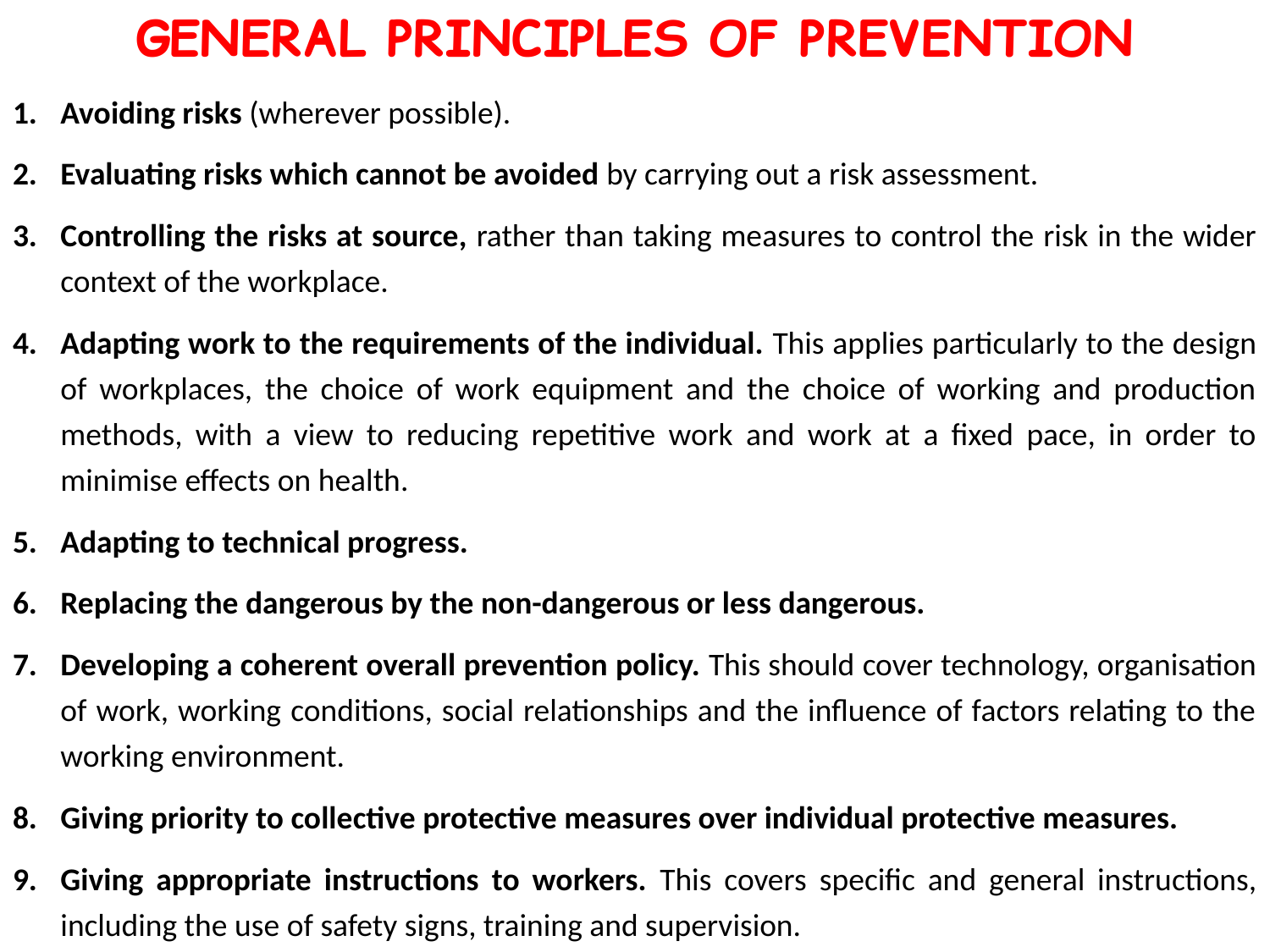

# GENERAL PRINCIPLES OF PREVENTION
Avoiding risks (wherever possible).
Evaluating risks which cannot be avoided by carrying out a risk assessment.
Controlling the risks at source, rather than taking measures to control the risk in the wider context of the workplace.
Adapting work to the requirements of the individual. This applies particularly to the design of workplaces, the choice of work equipment and the choice of working and production methods, with a view to reducing repetitive work and work at a fixed pace, in order to minimise effects on health.
Adapting to technical progress.
Replacing the dangerous by the non-dangerous or less dangerous.
Developing a coherent overall prevention policy. This should cover technology, organisation of work, working conditions, social relationships and the influence of factors relating to the working environment.
Giving priority to collective protective measures over individual protective measures.
Giving appropriate instructions to workers. This covers specific and general instructions, including the use of safety signs, training and supervision.